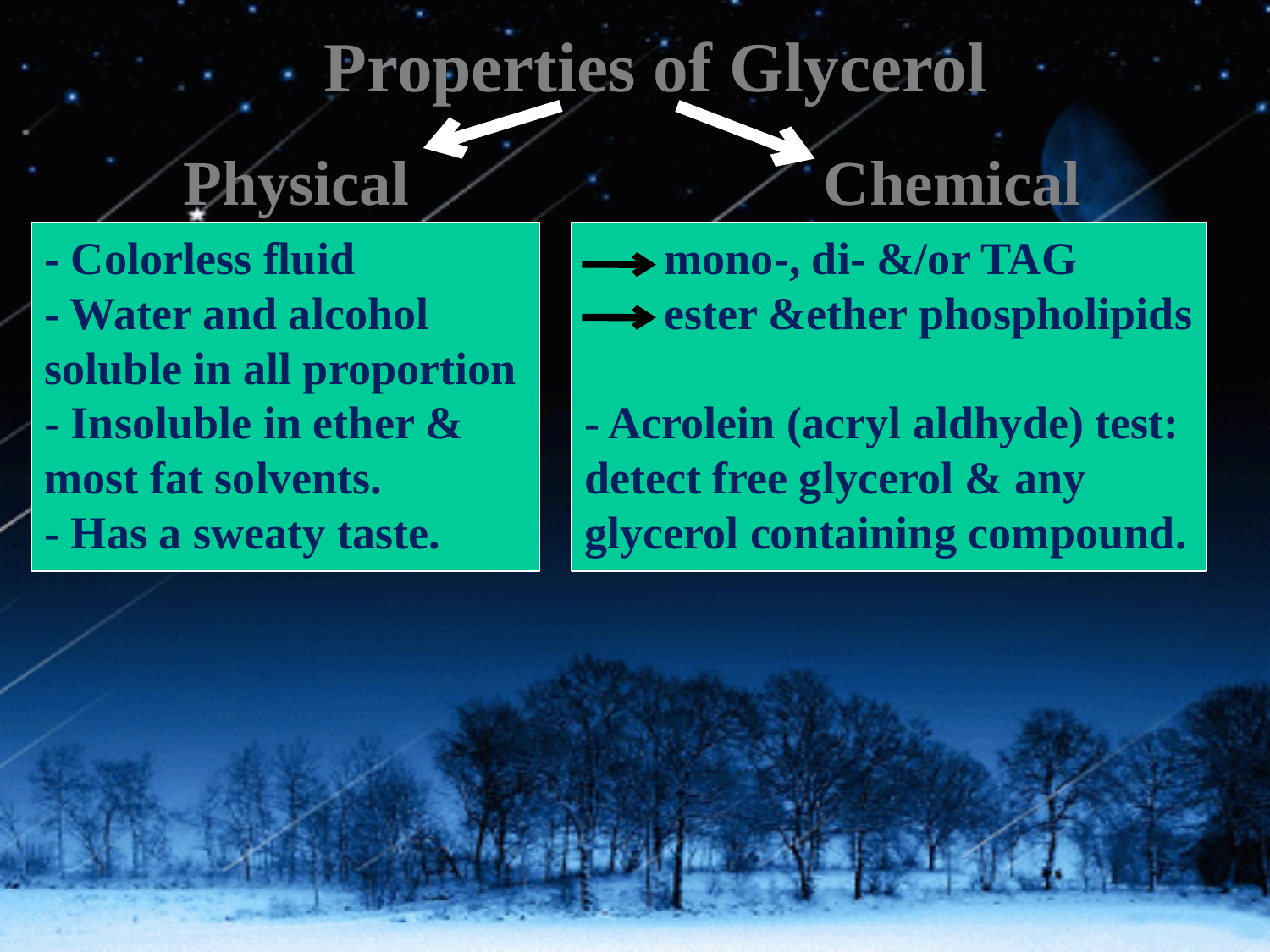

# Properties of Glycerol
Physical
Chemical
- Colorless fluid
- Water and alcohol soluble in all proportion
- Insoluble in ether & most fat solvents.
- Has a sweaty taste.

       mono-, di- &/or TAG
       ester &ether phospholipids
- Acrolein (acryl aldhyde) test: detect free glycerol & any glycerol containing compound.